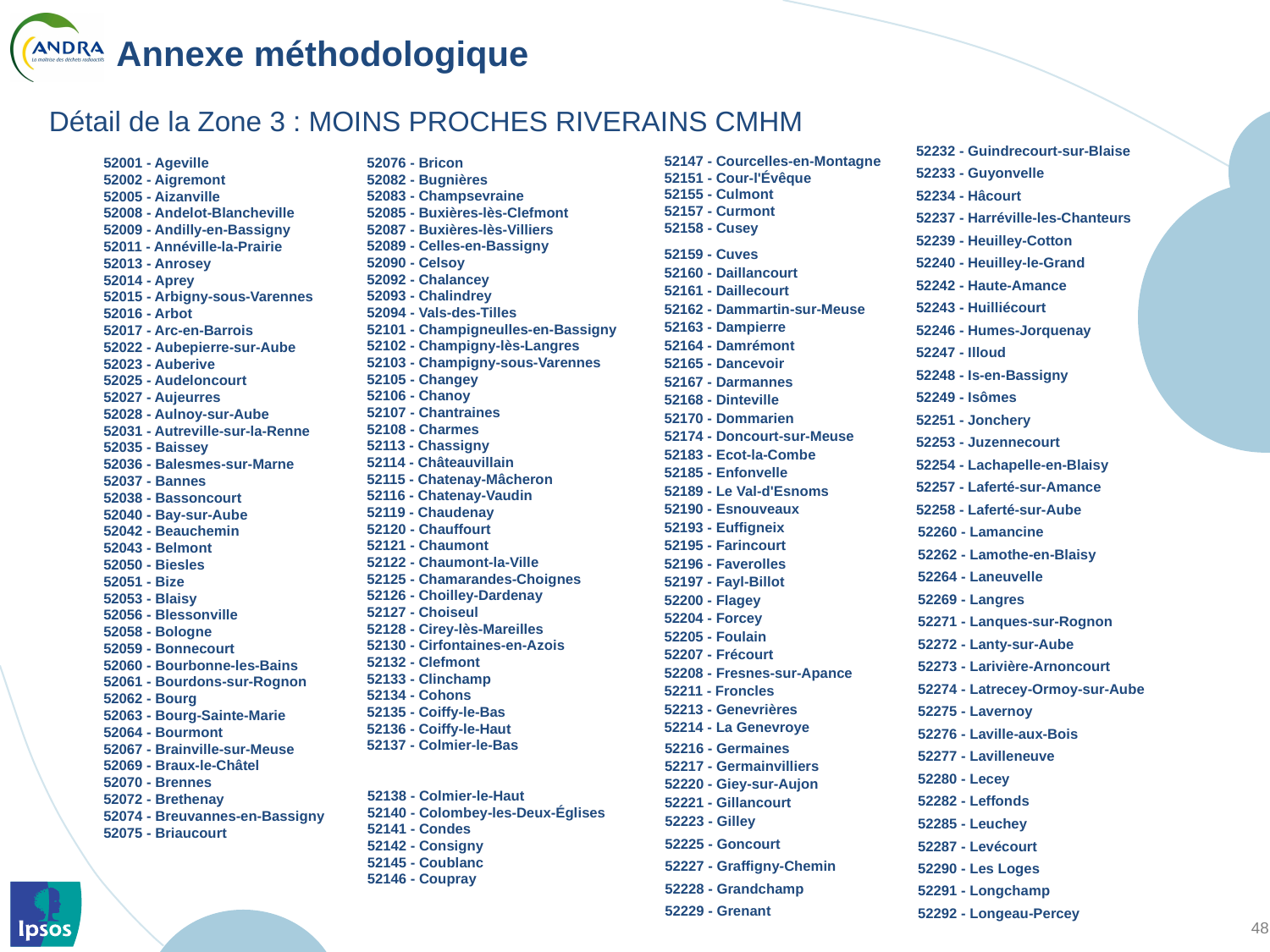

# Annexe méthodologique
Détail de la Zone 3 : MOINS PROCHES RIVERAINS CMHM

| 52232 - Guindrecourt-sur-Blaise |
| --- |
| 52233 - Guyonvelle |
| 52234 - Hâcourt |
| 52237 - Harréville-les-Chanteurs |
| 52239 - Heuilley-Cotton |
| 52240 - Heuilley-le-Grand |
| 52242 - Haute-Amance |
| 52243 - Huilliécourt |
| 52246 - Humes-Jorquenay |
| 52247 - Illoud |
| 52248 - Is-en-Bassigny |
| 52249 - Isômes |
| 52251 - Jonchery |
| 52253 - Juzennecourt |
| 52254 - Lachapelle-en-Blaisy |
| 52257 - Laferté-sur-Amance |
| 52258 - Laferté-sur-Aube |
| 52147 - Courcelles-en-Montagne |
| --- |
| 52151 - Cour-l'Évêque |
| 52155 - Culmont |
| 52157 - Curmont |
| 52158 - Cusey |
| 52001 - Ageville |
| --- |
| 52002 - Aigremont |
| 52005 - Aizanville |
| 52008 - Andelot-Blancheville |
| 52009 - Andilly-en-Bassigny |
| 52011 - Annéville-la-Prairie |
| 52013 - Anrosey |
| 52014 - Aprey |
| 52015 - Arbigny-sous-Varennes |
| 52016 - Arbot |
| 52017 - Arc-en-Barrois |
| 52022 - Aubepierre-sur-Aube |
| 52023 - Auberive |
| 52025 - Audeloncourt |
| 52027 - Aujeurres |
| 52028 - Aulnoy-sur-Aube |
| 52031 - Autreville-sur-la-Renne |
| 52035 - Baissey |
| 52036 - Balesmes-sur-Marne |
| 52037 - Bannes |
| 52038 - Bassoncourt |
| 52040 - Bay-sur-Aube |
| 52042 - Beauchemin |
| 52043 - Belmont |
| 52050 - Biesles |
| 52051 - Bize |
| 52053 - Blaisy |
| 52056 - Blessonville |
| 52058 - Bologne |
| 52059 - Bonnecourt |
| 52060 - Bourbonne-les-Bains |
| 52061 - Bourdons-sur-Rognon |
| 52062 - Bourg |
| 52063 - Bourg-Sainte-Marie |
| 52064 - Bourmont |
| 52067 - Brainville-sur-Meuse |
| 52069 - Braux-le-Châtel |
| 52070 - Brennes |
| 52072 - Brethenay |
| 52074 - Breuvannes-en-Bassigny |
| 52075 - Briaucourt |
| 52076 - Bricon |
| --- |
| 52082 - Bugnières |
| 52083 - Champsevraine |
| 52085 - Buxières-lès-Clefmont |
| 52087 - Buxières-lès-Villiers |
| 52089 - Celles-en-Bassigny |
| 52090 - Celsoy |
| 52092 - Chalancey |
| 52093 - Chalindrey |
| 52094 - Vals-des-Tilles |
| 52101 - Champigneulles-en-Bassigny |
| 52102 - Champigny-lès-Langres |
| 52103 - Champigny-sous-Varennes |
| 52105 - Changey |
| 52106 - Chanoy |
| 52107 - Chantraines |
| 52108 - Charmes |
| 52113 - Chassigny |
| 52114 - Châteauvillain |
| 52115 - Chatenay-Mâcheron |
| 52116 - Chatenay-Vaudin |
| 52119 - Chaudenay |
| 52120 - Chauffourt |
| 52121 - Chaumont |
| 52122 - Chaumont-la-Ville |
| 52125 - Chamarandes-Choignes |
| 52126 - Choilley-Dardenay |
| 52127 - Choiseul |
| 52128 - Cirey-lès-Mareilles |
| 52130 - Cirfontaines-en-Azois |
| 52132 - Clefmont |
| 52133 - Clinchamp |
| 52134 - Cohons |
| 52135 - Coiffy-le-Bas |
| 52136 - Coiffy-le-Haut |
| 52137 - Colmier-le-Bas |
| 52159 - Cuves |
| --- |
| 52160 - Daillancourt |
| 52161 - Daillecourt |
| 52162 - Dammartin-sur-Meuse |
| 52163 - Dampierre |
| 52164 - Damrémont |
| 52165 - Dancevoir |
| 52167 - Darmannes |
| 52168 - Dinteville |
| 52170 - Dommarien |
| 52174 - Doncourt-sur-Meuse |
| 52183 - Ecot-la-Combe |
| 52185 - Enfonvelle |
| 52189 - Le Val-d'Esnoms |
| 52190 - Esnouveaux |
| 52193 - Euffigneix |
| 52195 - Farincourt |
| 52196 - Faverolles |
| 52197 - Fayl-Billot |
| 52200 - Flagey |
| 52204 - Forcey |
| 52205 - Foulain |
| 52207 - Frécourt |
| 52208 - Fresnes-sur-Apance |
| 52211 - Froncles |
| 52213 - Genevrières |
| 52214 - La Genevroye |
| 52260 - Lamancine |
| --- |
| 52262 - Lamothe-en-Blaisy |
| 52264 - Laneuvelle |
| 52269 - Langres |
| 52271 - Lanques-sur-Rognon |
| 52272 - Lanty-sur-Aube |
| 52273 - Larivière-Arnoncourt |
| 52274 - Latrecey-Ormoy-sur-Aube |
| 52275 - Lavernoy |
| 52276 - Laville-aux-Bois |
| 52277 - Lavilleneuve |
| 52280 - Lecey |
| 52282 - Leffonds |
| 52285 - Leuchey |
| 52287 - Levécourt |
| 52290 - Les Loges |
| 52291 - Longchamp |
| 52292 - Longeau-Percey |
| 52216 - Germaines |
| --- |
| 52217 - Germainvilliers |
| 52220 - Giey-sur-Aujon |
| 52221 - Gillancourt |
| 52138 - Colmier-le-Haut |
| --- |
| 52140 - Colombey-les-Deux-Églises |
| 52141 - Condes |
| 52142 - Consigny |
| 52145 - Coublanc |
| 52146 - Coupray |
| 52223 - Gilley |
| --- |
| 52225 - Goncourt |
| 52227 - Graffigny-Chemin |
| 52228 - Grandchamp |
| 52229 - Grenant |